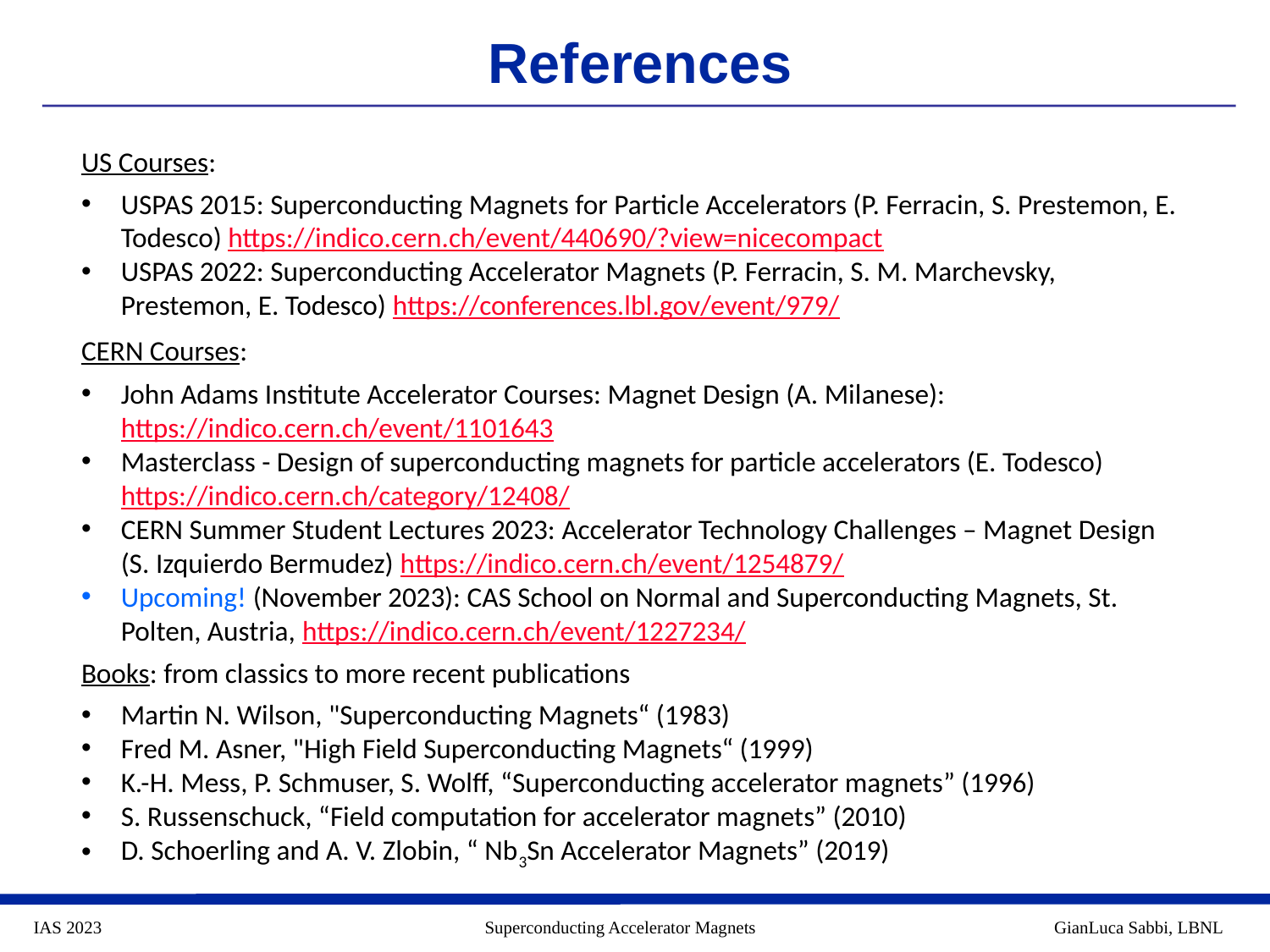

References

US Courses:

USPAS 2015: Superconducting Magnets for Particle Accelerators (P. Ferracin, S. Prestemon, E. Todesco) https://indico.cern.ch/event/440690/?view=nicecompact
USPAS 2022: Superconducting Accelerator Magnets (P. Ferracin, S. M. Marchevsky, Prestemon, E. Todesco) https://conferences.lbl.gov/event/979/

CERN Courses:

John Adams Institute Accelerator Courses: Magnet Design (A. Milanese): https://indico.cern.ch/event/1101643
Masterclass - Design of superconducting magnets for particle accelerators (E. Todesco) https://indico.cern.ch/category/12408/
CERN Summer Student Lectures 2023: Accelerator Technology Challenges – Magnet Design (S. Izquierdo Bermudez) https://indico.cern.ch/event/1254879/
Upcoming! (November 2023): CAS School on Normal and Superconducting Magnets, St. Polten, Austria, https://indico.cern.ch/event/1227234/

Books: from classics to more recent publications

Martin N. Wilson, "Superconducting Magnets“ (1983)
Fred M. Asner, "High Field Superconducting Magnets“ (1999)
K.-H. Mess, P. Schmuser, S. Wolff, “Superconducting accelerator magnets” (1996)
S. Russenschuck, “Field computation for accelerator magnets” (2010)
D. Schoerling and A. V. Zlobin, “ Nb3Sn Accelerator Magnets” (2019)